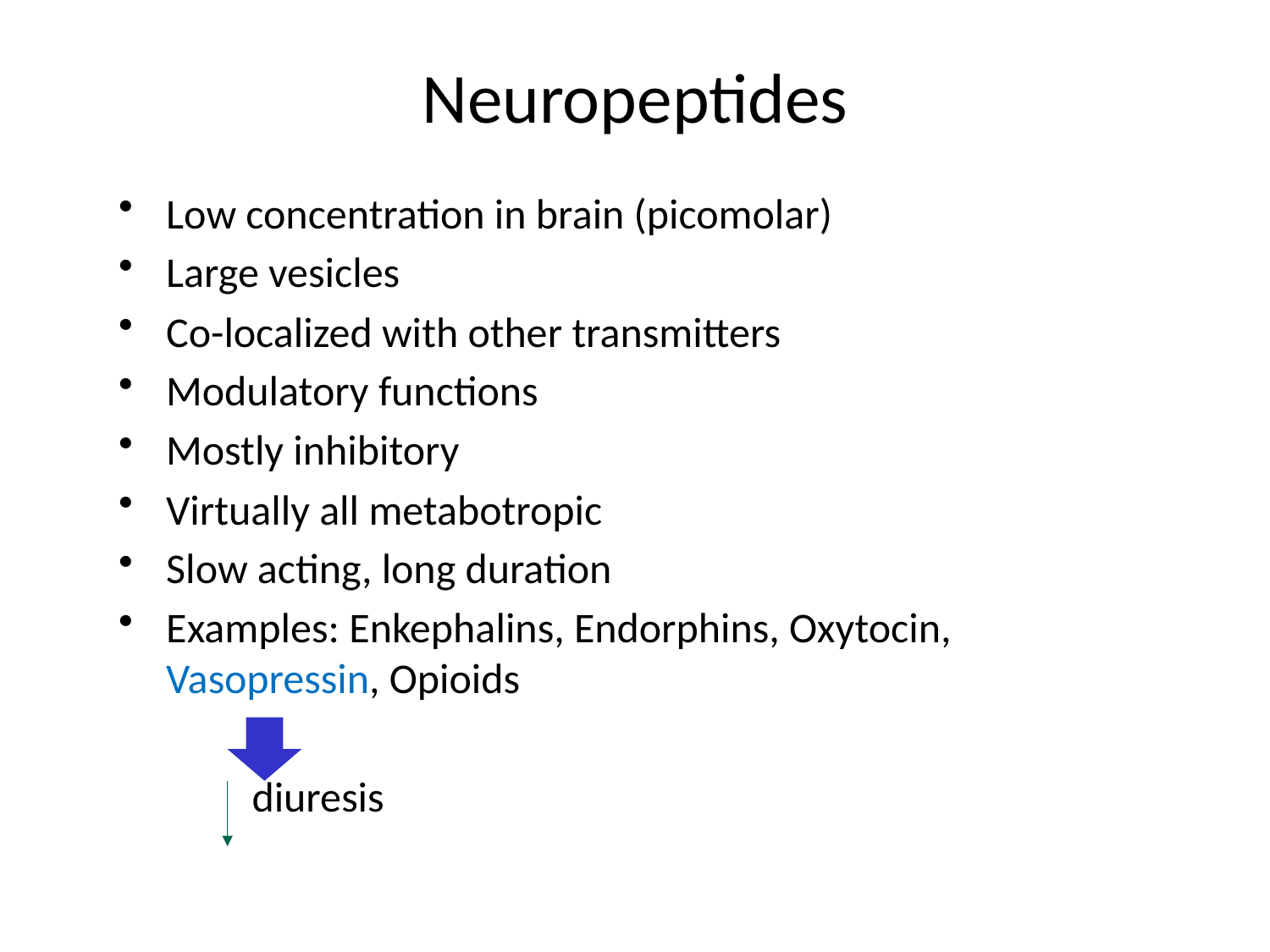

# Neuropeptides
Low concentration in brain (picomolar)
Large vesicles
Co-localized with other transmitters
Modulatory functions
Mostly inhibitory
Virtually all metabotropic
Slow acting, long duration
Examples: Enkephalins, Endorphins, Oxytocin, Vasopressin, Opioids

              diuresis